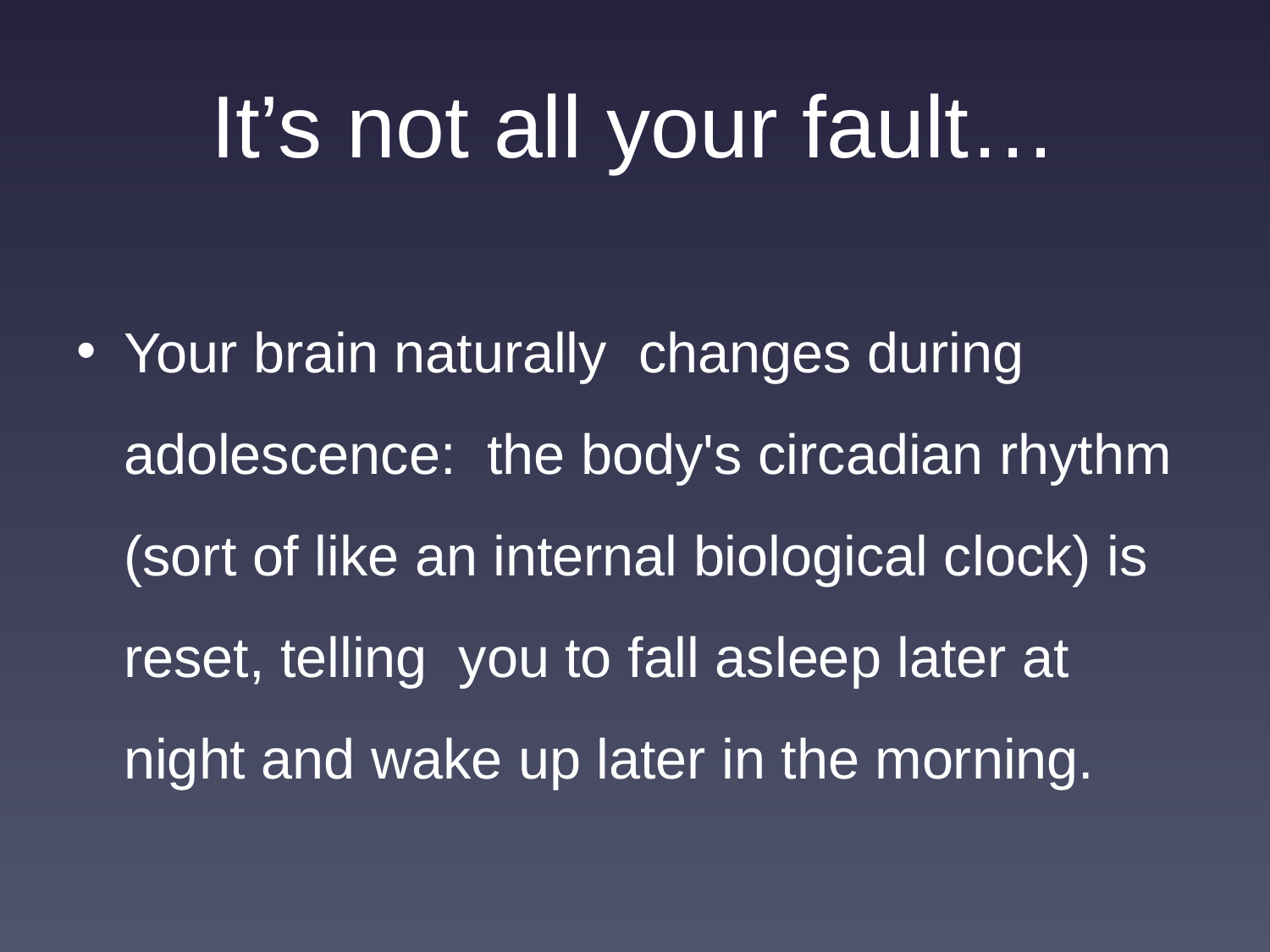

# It’s not all your fault…
Your brain naturally  changes during adolescence:  the body's circadian rhythm (sort of like an internal biological clock) is reset, telling  you to fall asleep later at night and wake up later in the morning.